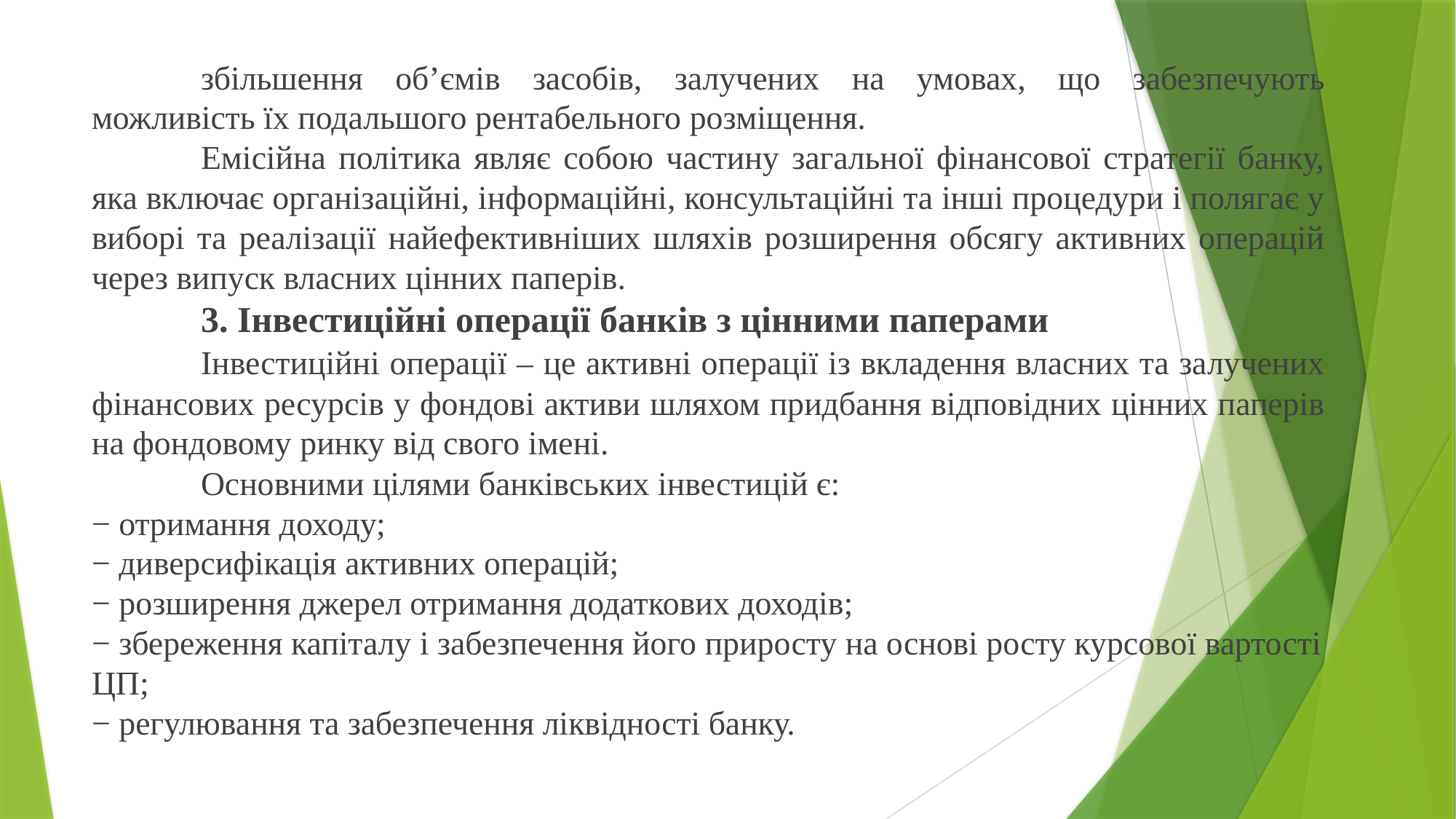

збільшення об’ємів засобів, залучених на умовах, що забезпечують можливість їх подальшого рентабельного розміщення.
	Емісійна політика являє собою частину загальної фінансової стратегії банку, яка включає організаційні, інформаційні, консультаційні та інші процедури і полягає у виборі та реалізації найефективніших шляхів розширення обсягу активних операцій через випуск власних цінних паперів.
	3. Інвестиційні операції банків з цінними паперами
	Інвестиційні операції – це активні операції із вкладення власних та залучених фінансових ресурсів у фондові активи шляхом придбання відповідних цінних паперів на фондовому ринку від свого імені.
	Основними цілями банківських інвестицій є:
− отримання доходу;
− диверсифікація активних операцій;
− розширення джерел отримання додаткових доходів;
− збереження капіталу і забезпечення його приросту на основі росту курсової вартості ЦП;
− регулювання та забезпечення ліквідності банку.